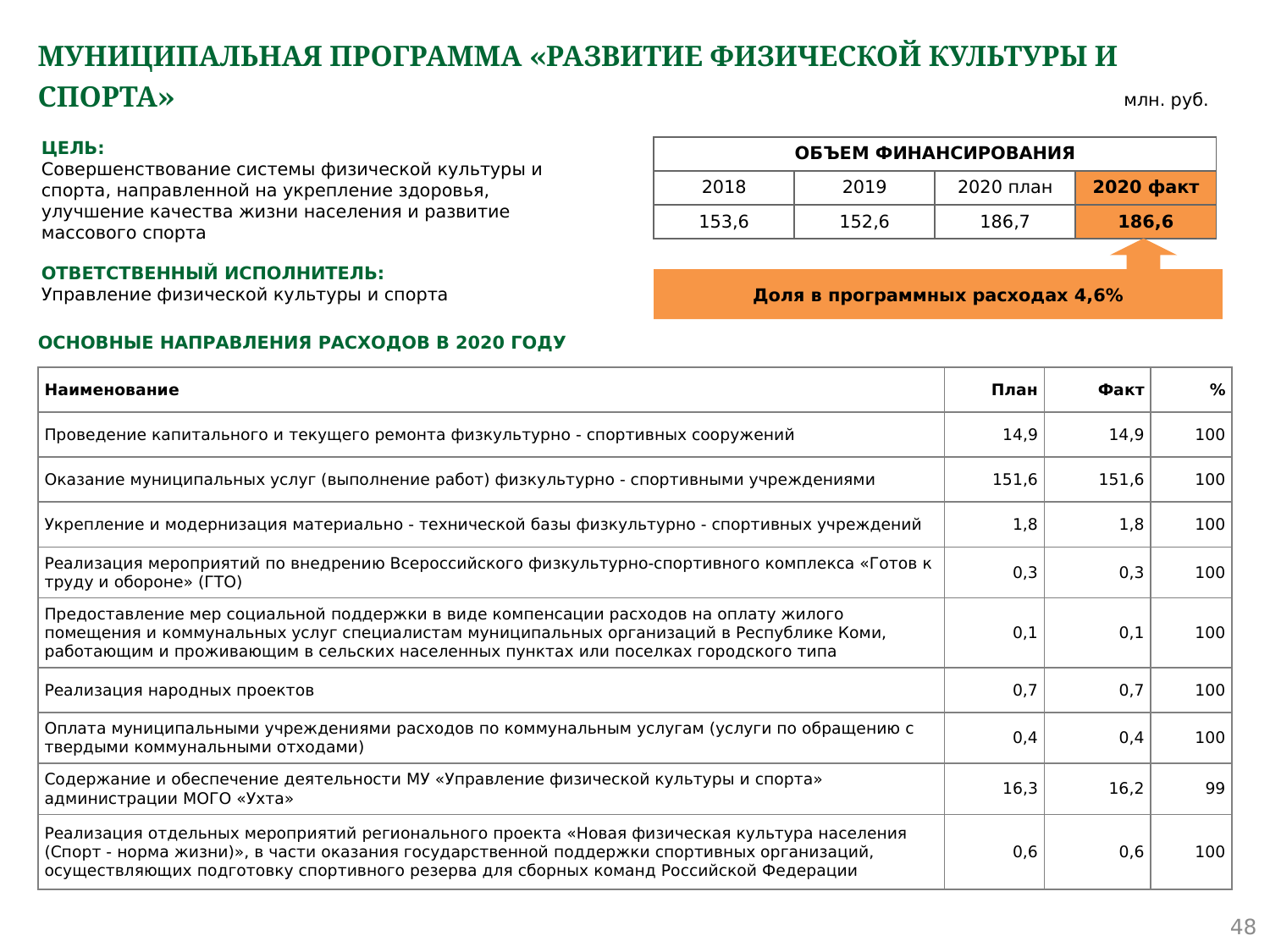

# МУНИЦИПАЛЬНАЯ ПРОГРАММА «РАЗВИТИЕ ФИЗИЧЕСКОЙ КУЛЬТУРЫ И СПОРТА»
млн. руб.
ЦЕЛЬ:
Совершенствование системы физической культуры и спорта, направленной на укрепление здоровья, улучшение качества жизни населения и развитие массового спорта

ОТВЕТСТВЕННЫЙ ИСПОЛНИТЕЛЬ:
Управление физической культуры и спорта
| ОБЪЕМ ФИНАНСИРОВАНИЯ |  |  |  |
| --- | --- | --- | --- |
| 2018 | 2019 | 2020 план | 2020 факт |
| 153,6 | 152,6 | 186,7 | 186,6 |

Доля в программных расходах 4,6%
ОСНОВНЫЕ НАПРАВЛЕНИЯ РАСХОДОВ В 2020 ГОДУ
| Наименование | План | Факт | % |
| --- | --- | --- | --- |
| Проведение капитального и текущего ремонта физкультурно - спортивных сооружений | 14,9 | 14,9 | 100 |
| Оказание муниципальных услуг (выполнение работ) физкультурно - спортивными учреждениями | 151,6 | 151,6 | 100 |
| Укрепление и модернизация материально - технической базы физкультурно - спортивных учреждений | 1,8 | 1,8 | 100 |
| Реализация мероприятий по внедрению Всероссийского физкультурно-спортивного комплекса «Готов к труду и обороне» (ГТО) | 0,3 | 0,3 | 100 |
| Предоставление мер социальной поддержки в виде компенсации расходов на оплату жилого помещения и коммунальных услуг специалистам муниципальных организаций в Республике Коми, работающим и проживающим в сельских населенных пунктах или поселках городского типа | 0,1 | 0,1 | 100 |
| Реализация народных проектов | 0,7 | 0,7 | 100 |
| Оплата муниципальными учреждениями расходов по коммунальным услугам (услуги по обращению с твердыми коммунальными отходами) | 0,4 | 0,4 | 100 |
| Содержание и обеспечение деятельности МУ «Управление физической культуры и спорта» администрации МОГО «Ухта» | 16,3 | 16,2 | 99 |
| Реализация отдельных мероприятий регионального проекта «Новая физическая культура населения (Спорт - норма жизни)», в части оказания государственной поддержки спортивных организаций, осуществляющих подготовку спортивного резерва для сборных команд Российской Федерации | 0,6 | 0,6 | 100 |
48